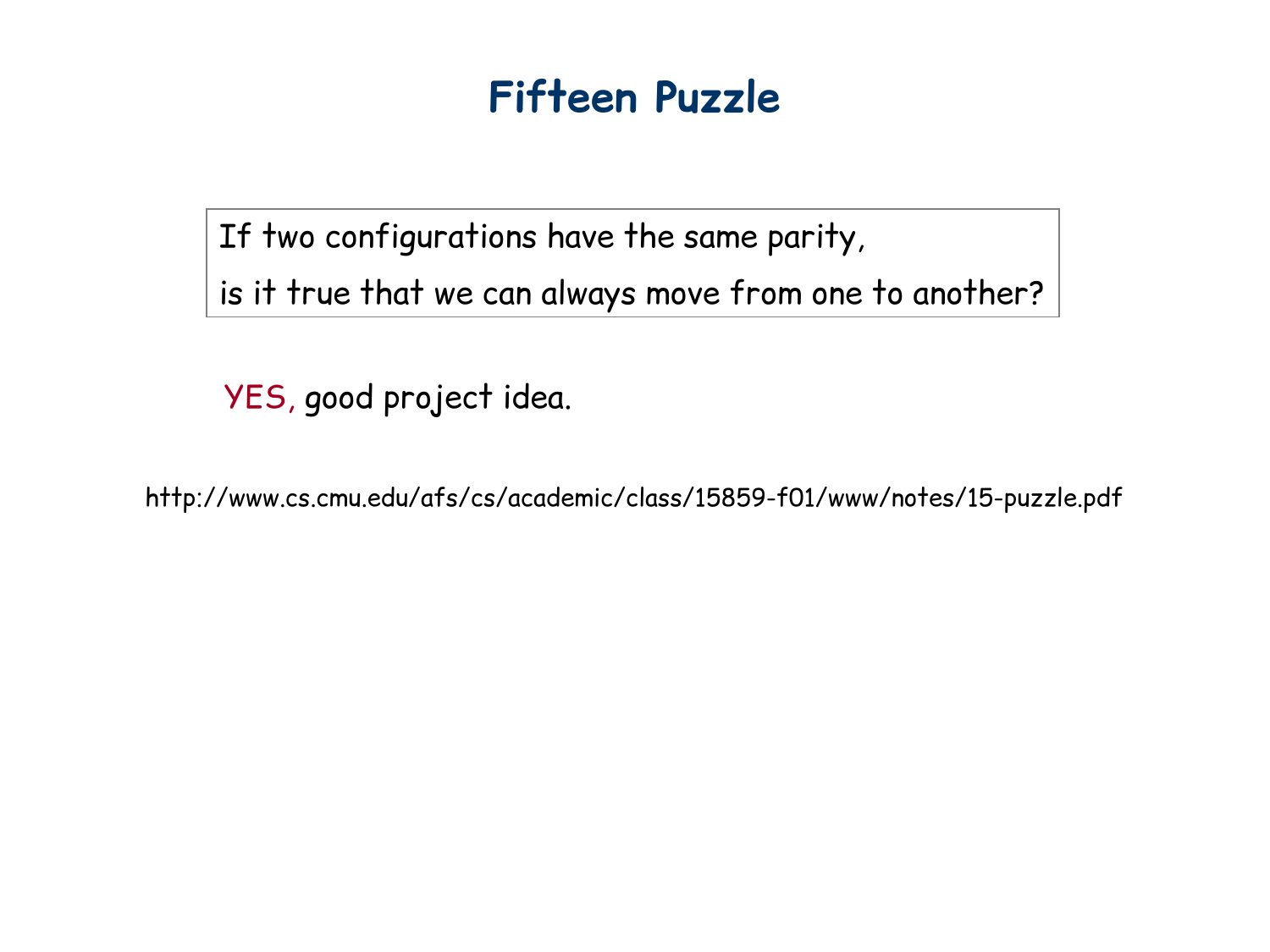

Fifteen Puzzle
If two configurations have the same parity,
is it true that we can always move from one to another?
YES, good project idea.
http://www.cs.cmu.edu/afs/cs/academic/class/15859-f01/www/notes/15-puzzle.pdf